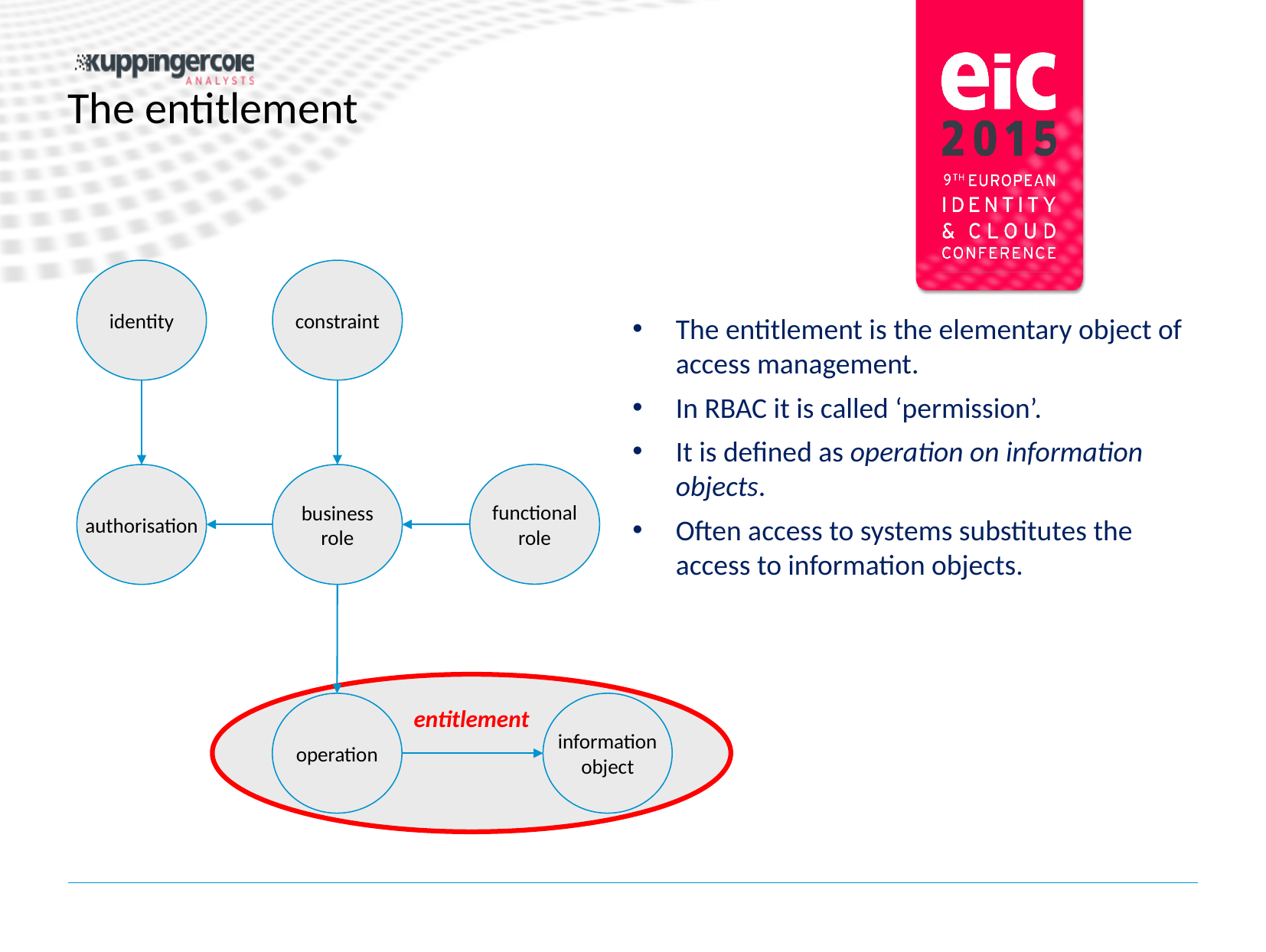

# The entitlement
identity
constraint
functional
role
authorisation
business
role
Is assigned 1:n
entitlement
operation
information
object
The entitlement is the elementary object of access management.
In RBAC it is called ‘permission’.
It is defined as operation on information objects.
Often access to systems substitutes the access to information objects.